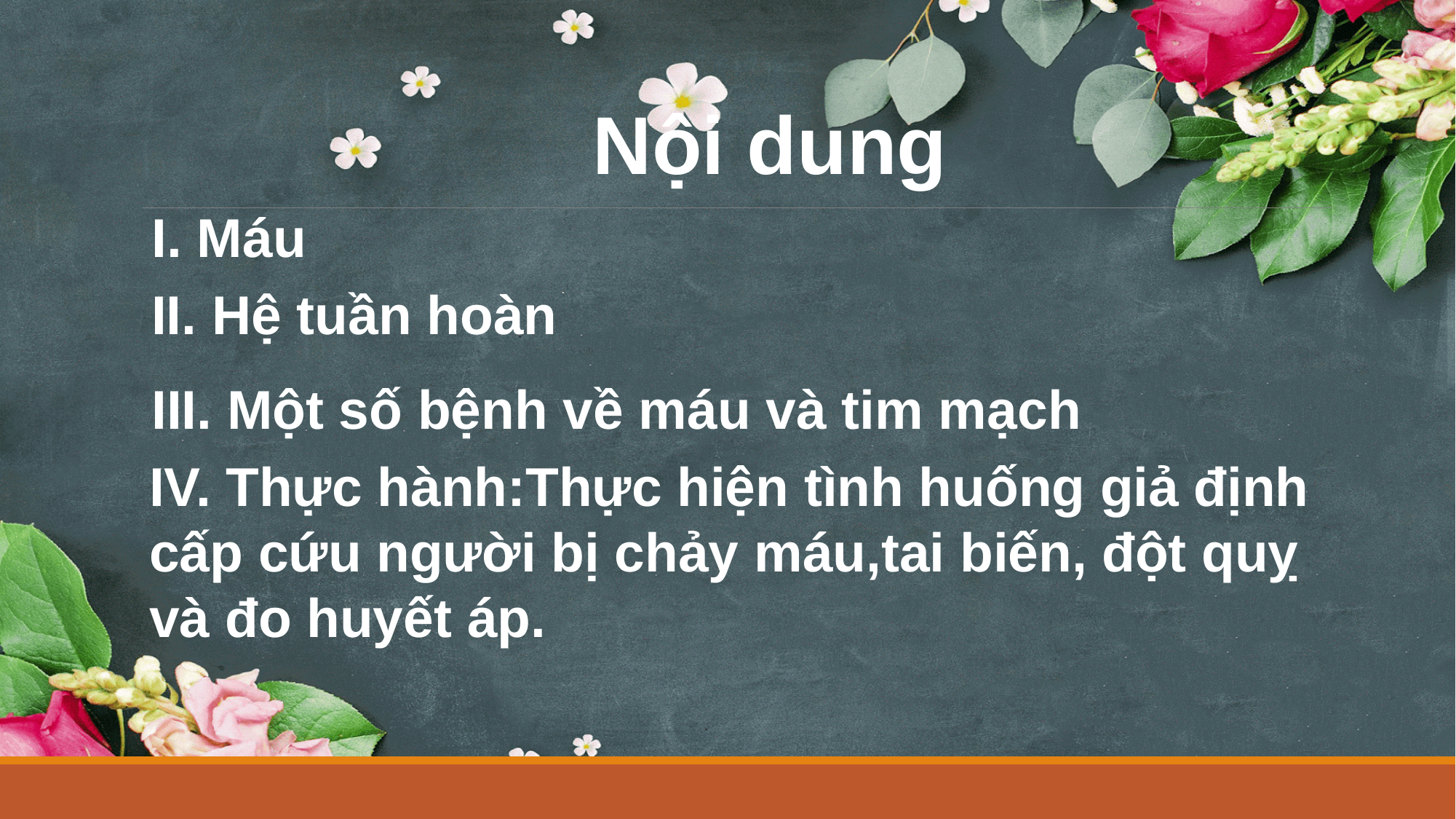

Nội dung
I. Máu
II. Hệ tuần hoàn
III. Một số bệnh về máu và tim mạch
IV. Thực hành:Thực hiện tình huống giả định cấp cứu người bị chảy máu,tai biến, đột quỵ và đo huyết áp.